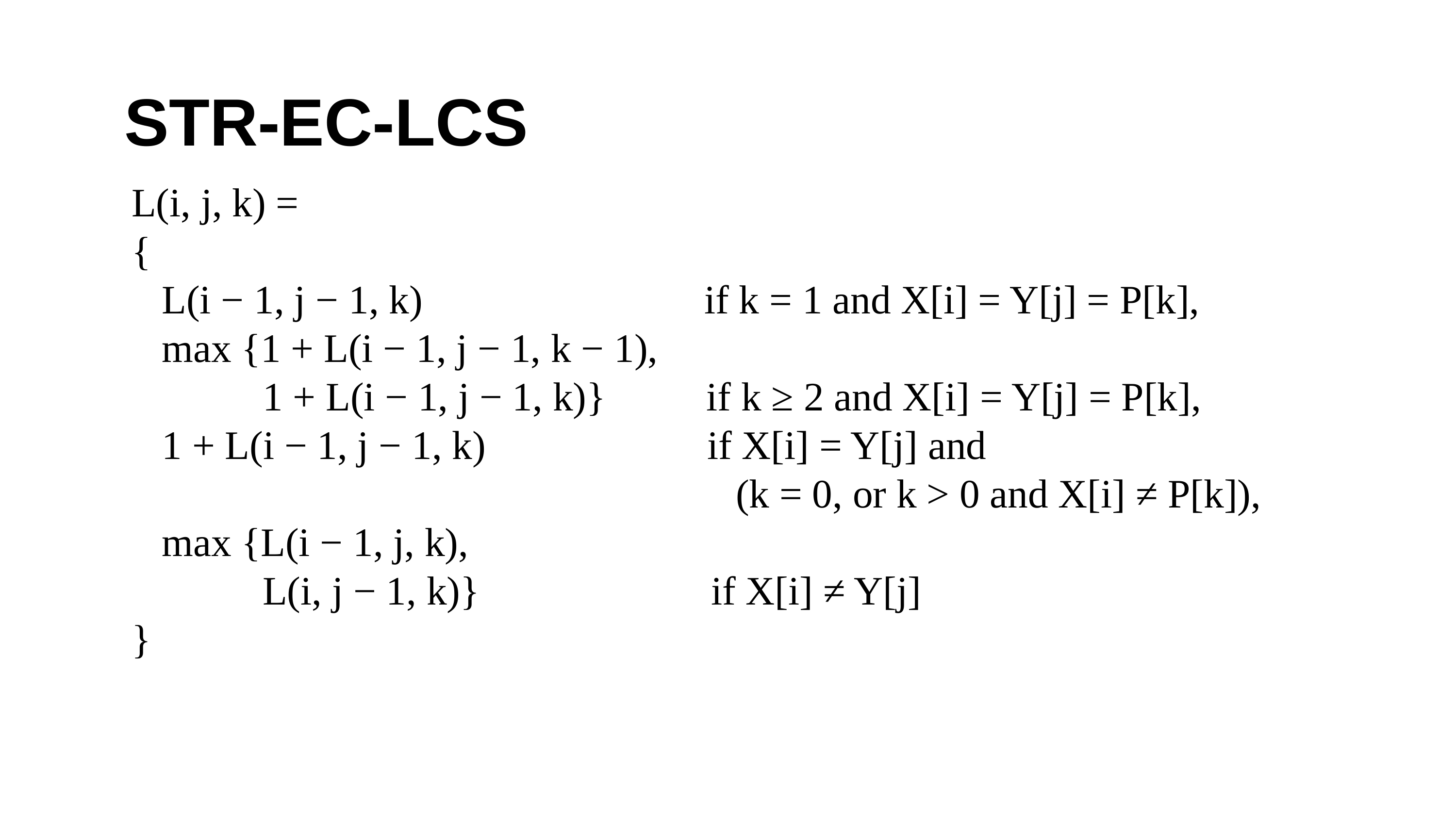

STR-EC-LCS
L(i, j, k) =
{
   L(i − 1, j − 1, k)                            if k = 1 and X[i] = Y[j] = P[k],
   max {1 + L(i − 1, j − 1, k − 1),
             1 + L(i − 1, j − 1, k)}          if k ≥ 2 and X[i] = Y[j] = P[k],
   1 + L(i − 1, j − 1, k)                      if X[i] = Y[j] and
                                                            (k = 0, or k > 0 and X[i] ≠ P[k]),
   max {L(i − 1, j, k),
             L(i, j − 1, k)}                       if X[i] ≠ Y[j]
}